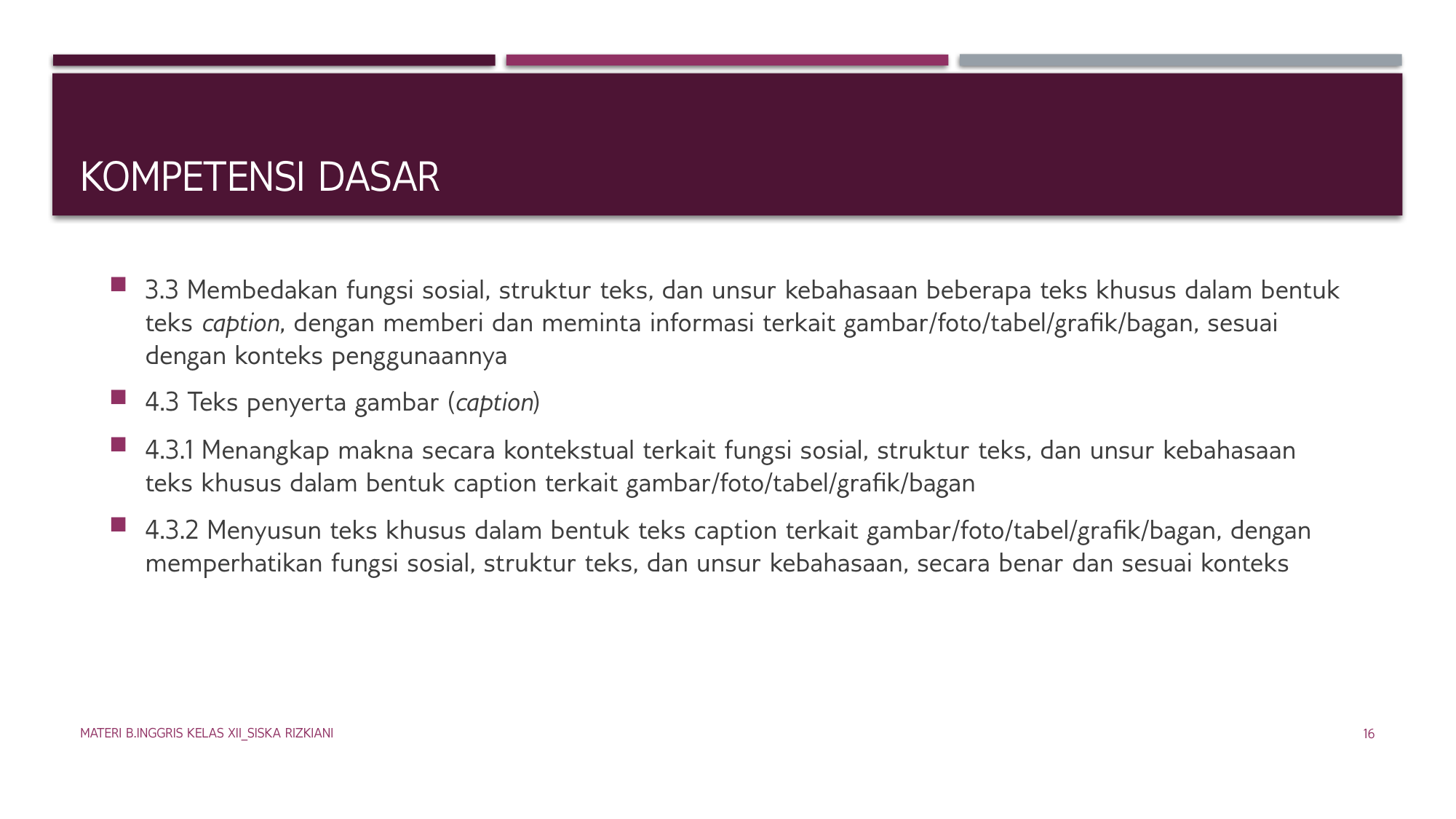

# Kompetensi Dasar
3.3 Membedakan fungsi sosial, struktur teks, dan unsur kebahasaan beberapa teks khusus dalam bentuk teks caption, dengan memberi dan meminta informasi terkait gambar/foto/tabel/grafik/bagan, sesuai dengan konteks penggunaannya
4.3 Teks penyerta gambar (caption)
4.3.1 Menangkap makna secara kontekstual terkait fungsi sosial, struktur teks, dan unsur kebahasaan  teks khusus dalam bentuk caption terkait gambar/foto/tabel/grafik/bagan
4.3.2 Menyusun teks khusus dalam bentuk teks caption terkait gambar/foto/tabel/grafik/bagan, dengan memperhatikan fungsi sosial, struktur teks, dan unsur kebahasaan, secara benar dan sesuai konteks
Materi B.Inggris Kelas XII_Siska Rizkiani
16